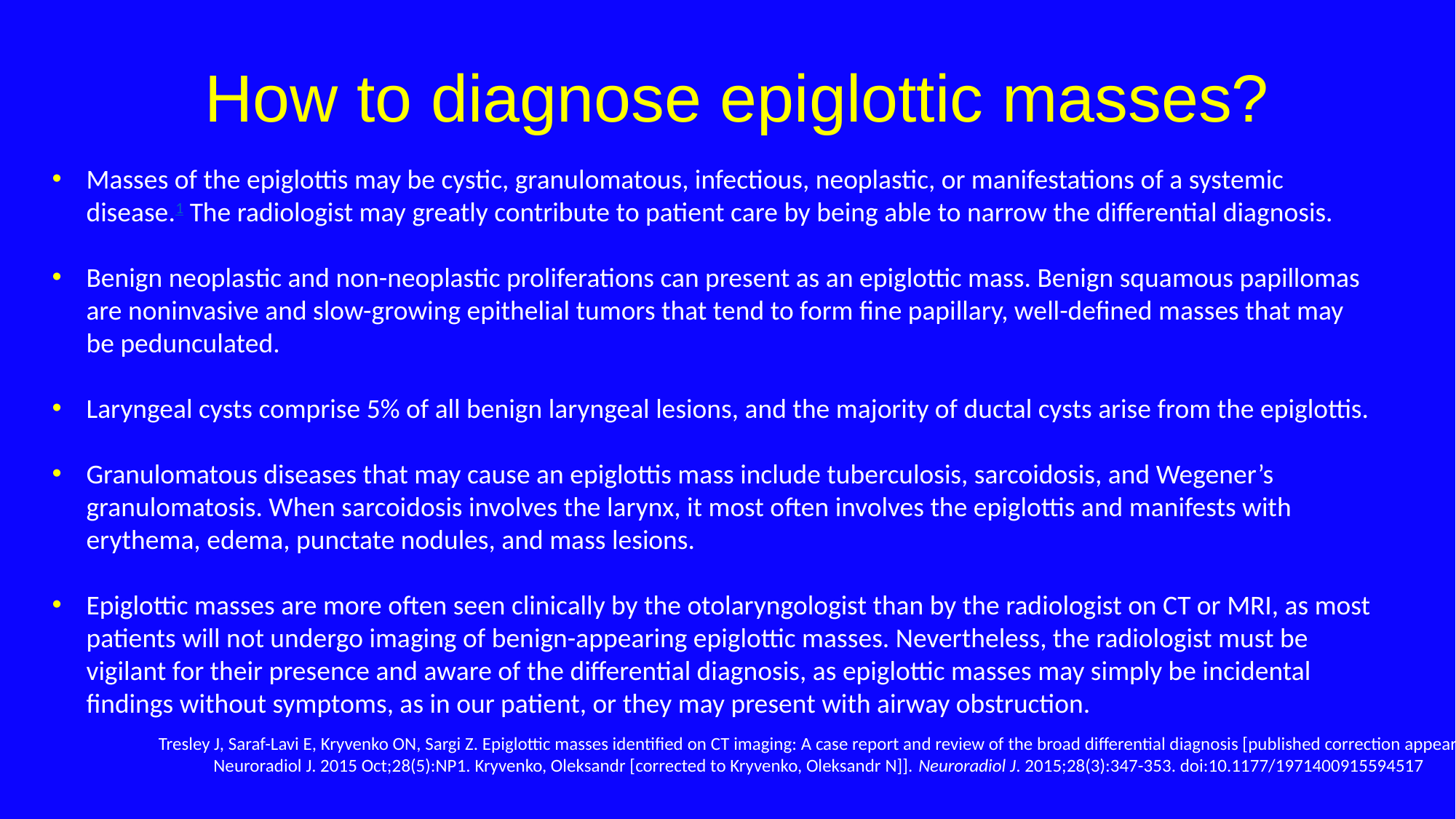

# How to diagnose epiglottic masses?
Masses of the epiglottis may be cystic, granulomatous, infectious, neoplastic, or manifestations of a systemic disease.1 The radiologist may greatly contribute to patient care by being able to narrow the differential diagnosis.

Benign neoplastic and non-neoplastic proliferations can present as an epiglottic mass. Benign squamous papillomas are noninvasive and slow-growing epithelial tumors that tend to form fine papillary, well-defined masses that may be pedunculated.

Laryngeal cysts comprise 5% of all benign laryngeal lesions, and the majority of ductal cysts arise from the epiglottis.

Granulomatous diseases that may cause an epiglottis mass include tuberculosis, sarcoidosis, and Wegener’s granulomatosis. When sarcoidosis involves the larynx, it most often involves the epiglottis and manifests with erythema, edema, punctate nodules, and mass lesions.

Epiglottic masses are more often seen clinically by the otolaryngologist than by the radiologist on CT or MRI, as most patients will not undergo imaging of benign-appearing epiglottic masses. Nevertheless, the radiologist must be vigilant for their presence and aware of the differential diagnosis, as epiglottic masses may simply be incidental findings without symptoms, as in our patient, or they may present with airway obstruction.

Tresley J, Saraf-Lavi E, Kryvenko ON, Sargi Z. Epiglottic masses identified on CT imaging: A case report and review of the broad differential diagnosis [published correction appears in Neuroradiol J. 2015 Oct;28(5):NP1. Kryvenko, Oleksandr [corrected to Kryvenko, Oleksandr N]]. Neuroradiol J. 2015;28(3):347-353. doi:10.1177/1971400915594517